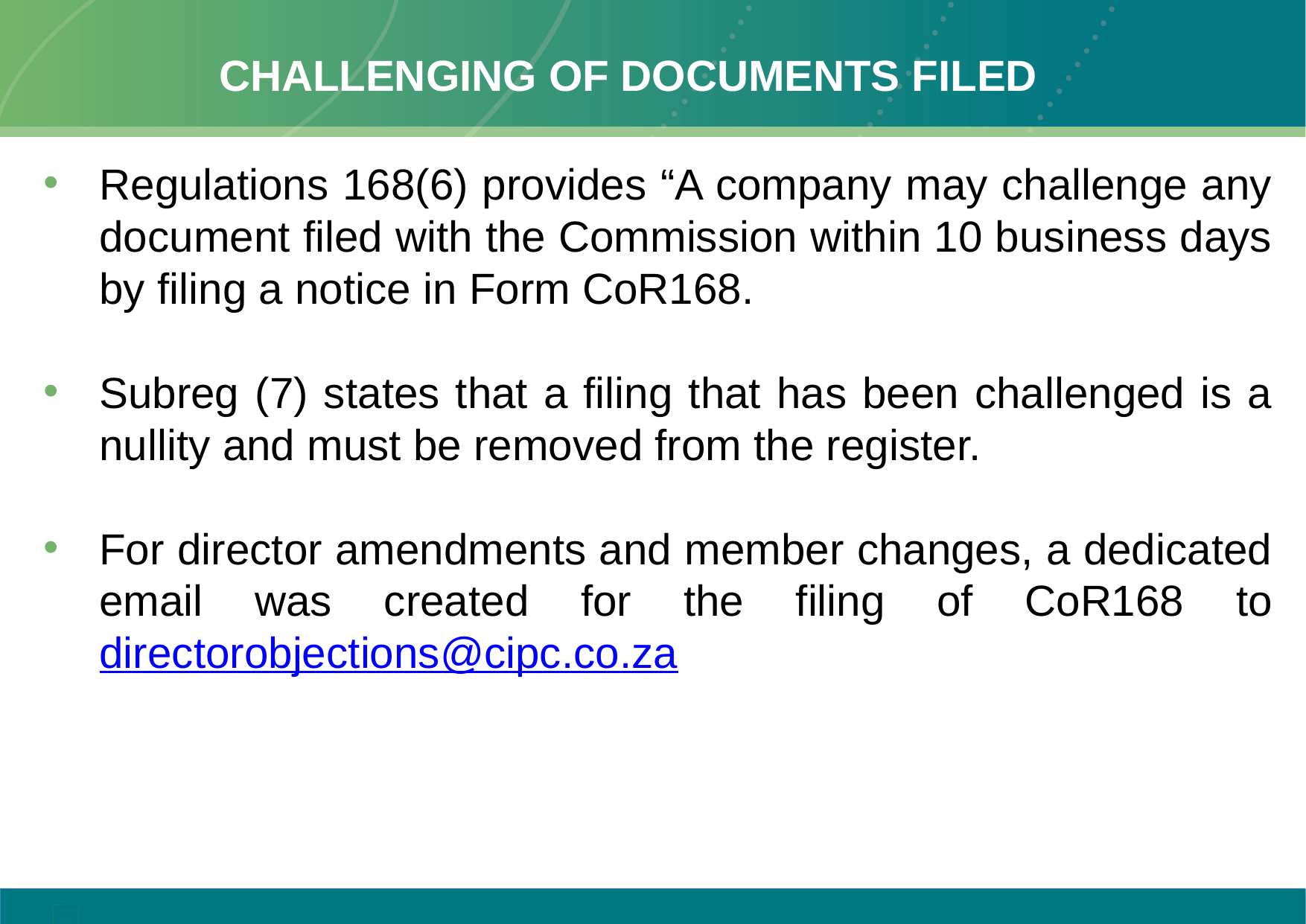

# CHALLENGING OF DOCUMENTS FILED
Regulations 168(6) provides “A company may challenge any document filed with the Commission within 10 business days by filing a notice in Form CoR168.

Subreg (7) states that a filing that has been challenged is a nullity and must be removed from the register.

For director amendments and member changes, a dedicated email was created for the filing of CoR168 to directorobjections@cipc.co.za